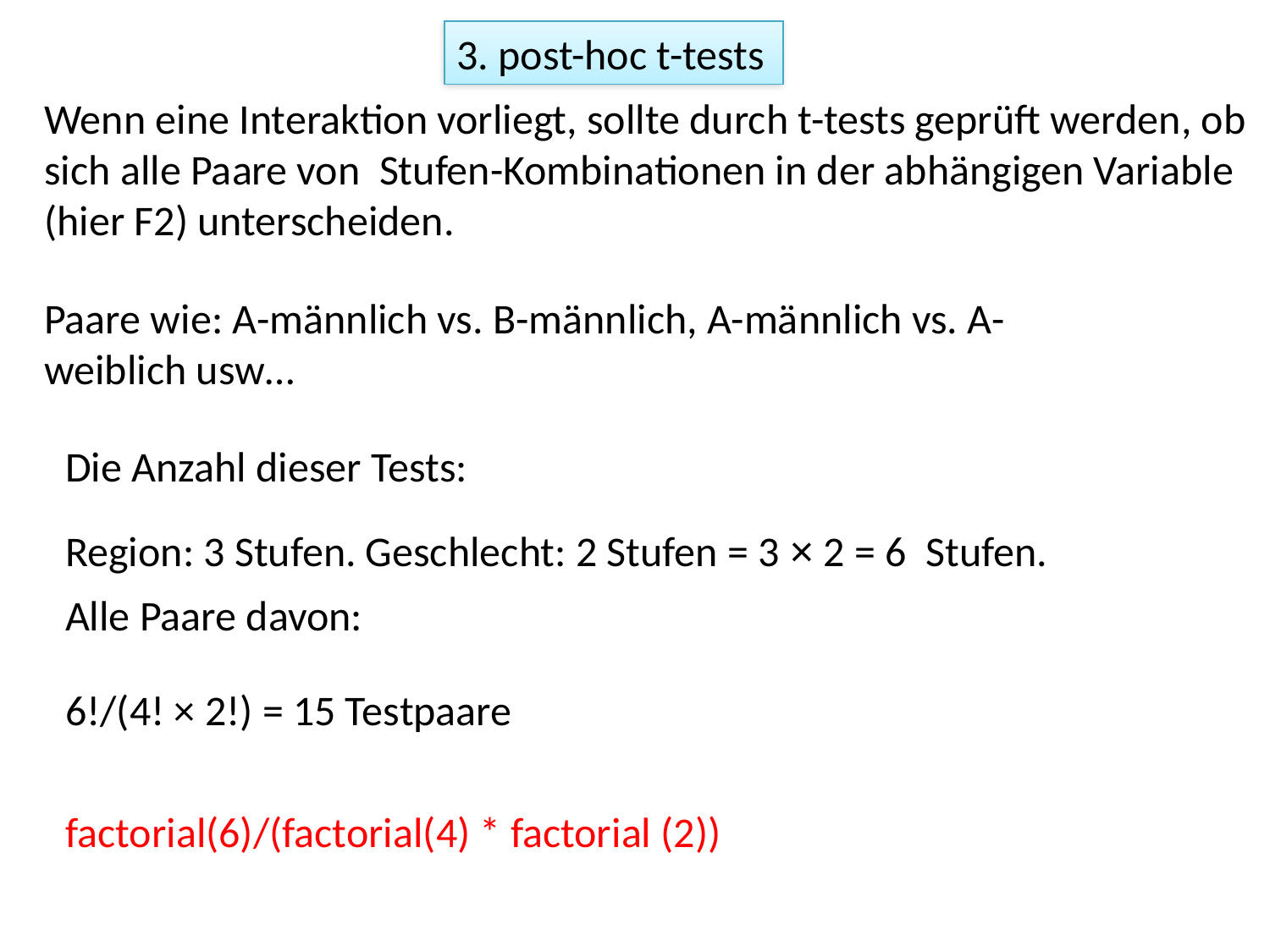

3. post-hoc t-tests
Wenn eine Interaktion vorliegt, sollte durch t-tests geprüft werden, ob sich alle Paare von  Stufen-Kombinationen in der abhängigen Variable (hier F2) unterscheiden.
Paare wie: A-männlich vs. B-männlich, A-männlich vs. A-weiblich usw…
Die Anzahl dieser Tests:
Region: 3 Stufen. Geschlecht: 2 Stufen = 3 × 2 = 6  Stufen.
Alle Paare davon:
6!/(4! × 2!) = 15 Testpaare
factorial(6)/(factorial(4) * factorial (2))